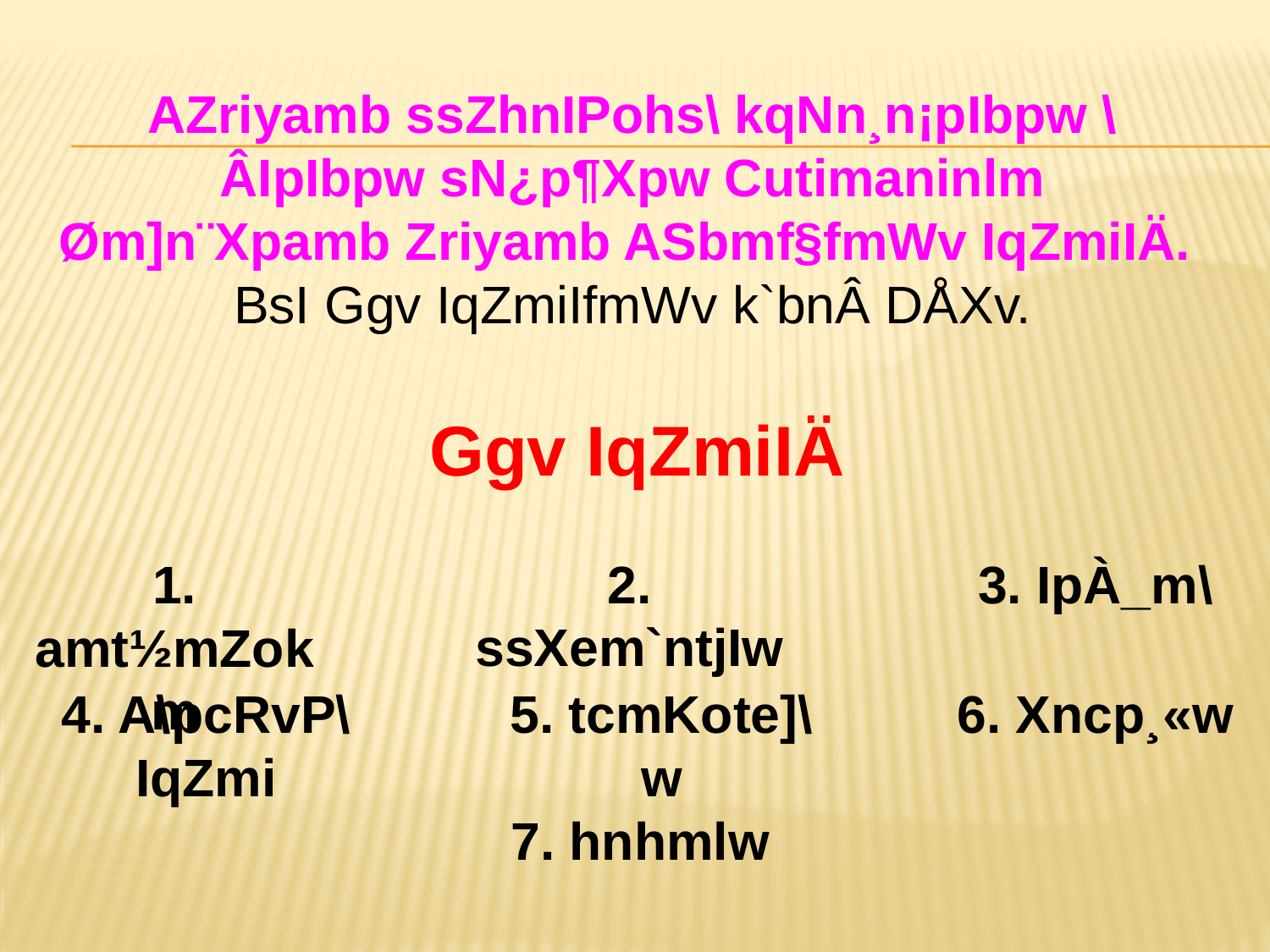

AZriyamb ssZhnIPohs\ kqNn¸n¡pIbpw \ÂIpIbpw sN¿p¶Xpw Cutimaninlm Øm]n¨Xpamb Zriyamb ASbmf§fmWv IqZmiIÄ.
BsI Ggv IqZmiIfmWv k`bnÂ DÅXv.
Ggv IqZmiIÄ
1. amt½mZokm
2. ssXem`ntjIw
3. IpÀ_m\
4. A\pcRvP\ IqZmi
5. tcmKote]\w
6. Xncp¸«w
7. hnhmlw